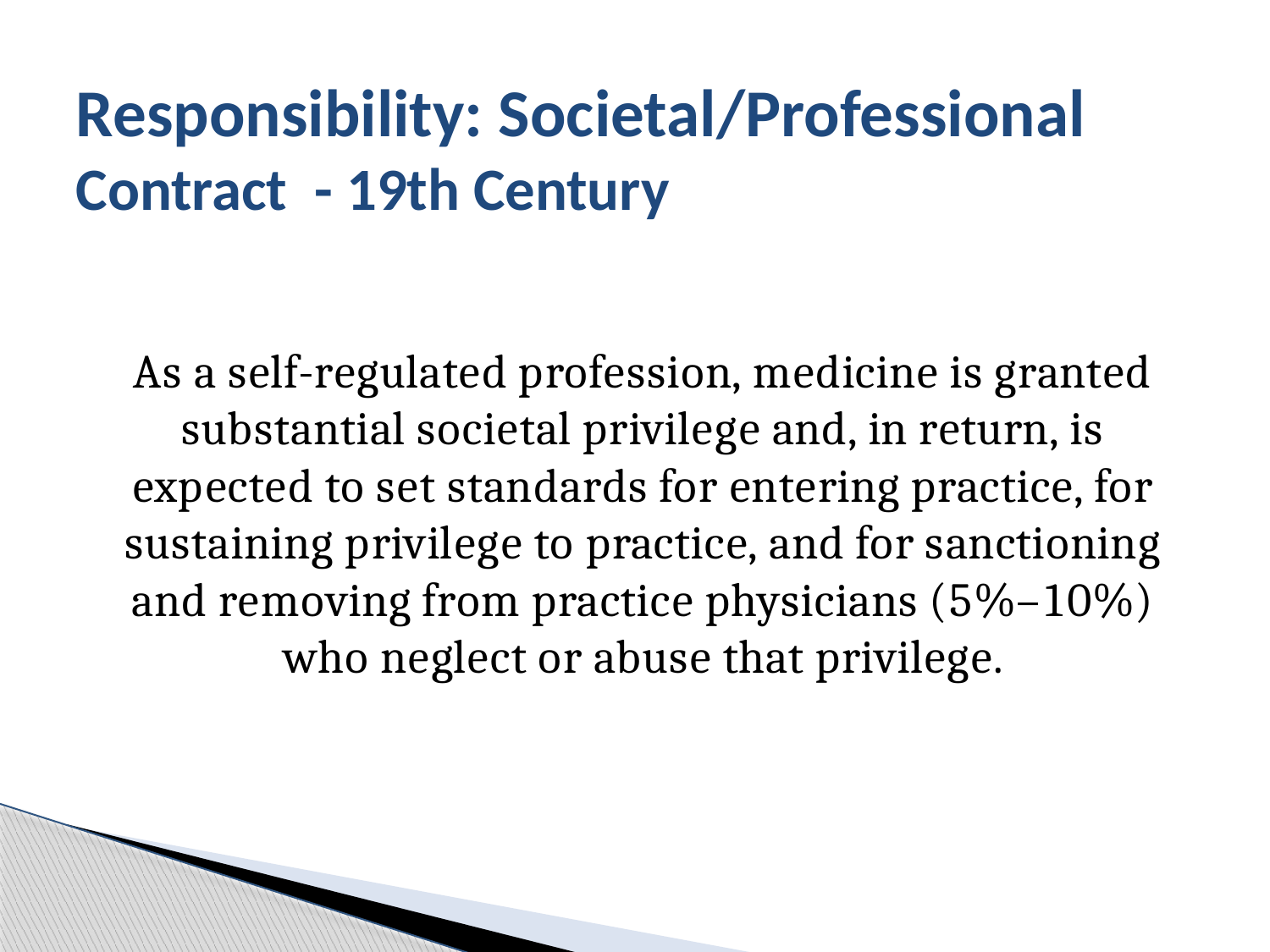

# Responsibility: Societal/Professional Contract  - 19th Century

As a self-regulated profession, medicine is granted substantial societal privilege and, in return, is expected to set standards for entering practice, for sustaining privilege to practice, and for sanctioning and removing from practice physicians (5%–10%) who neglect or abuse that privilege.